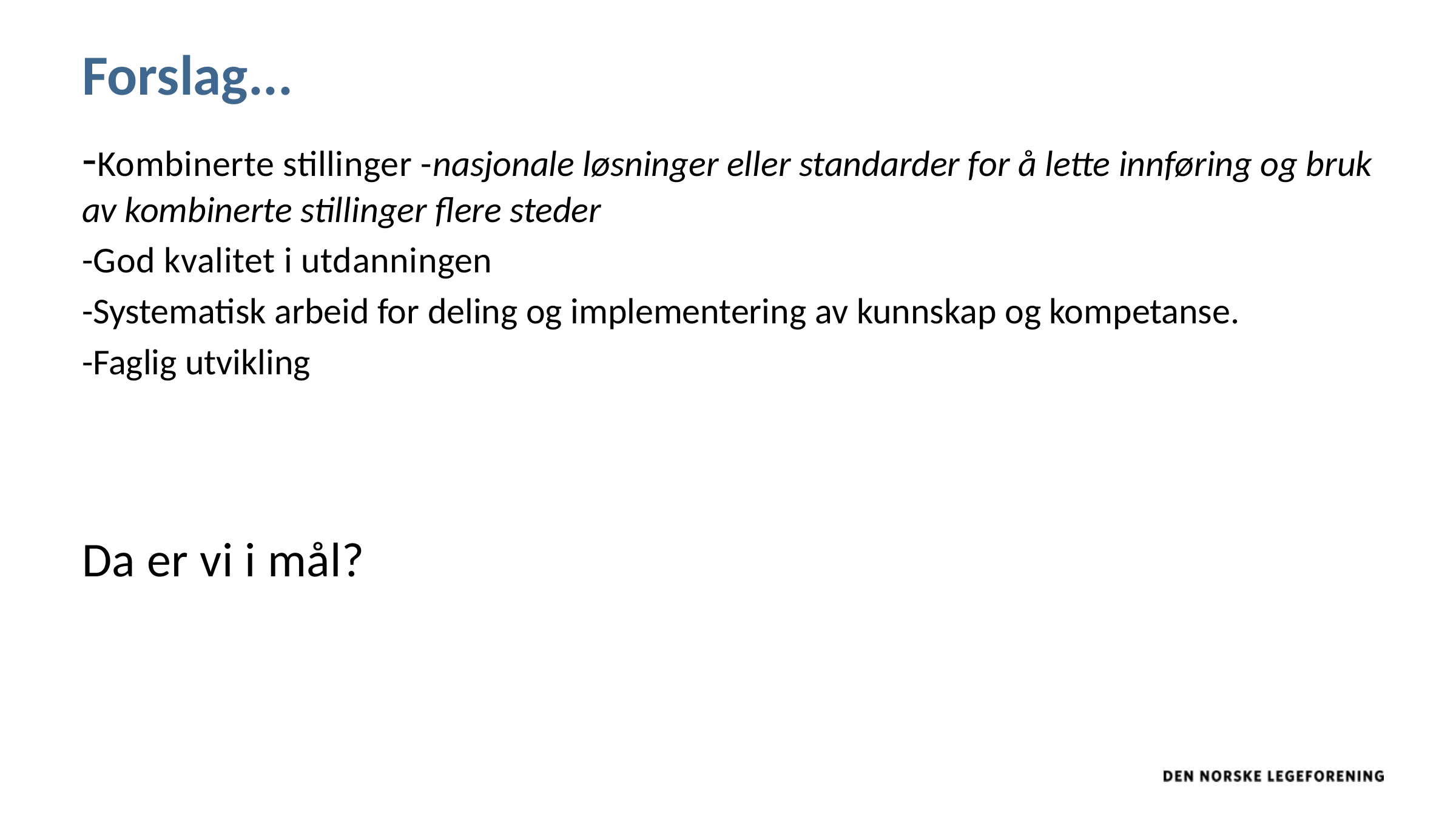

# Forslag...
-Kombinerte stillinger -nasjonale løsninger eller standarder for å lette innføring og bruk av kombinerte stillinger flere steder
-God kvalitet i utdanningen
-Systematisk arbeid for deling og implementering av kunnskap og kompetanse.
-Faglig utvikling

Da er vi i mål?